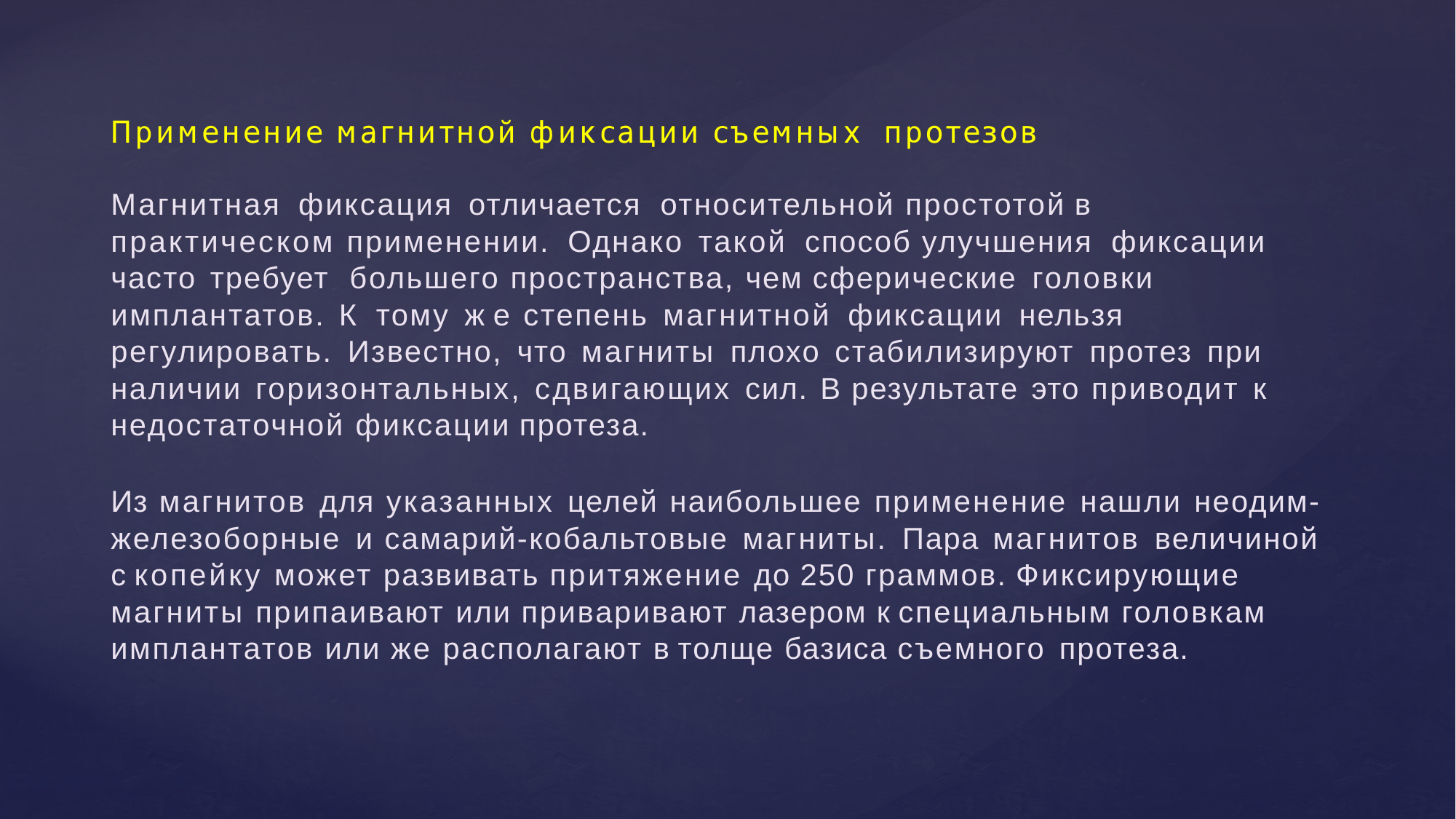

Применение магнитной фиксации съемных протезов

Магнитная	фиксация отличается	относительной простотой в
практическом применении. Однако такой	способ улучшения фиксации
часто требует	большего пространства, чем сферические головки
имплантатов. К	тому ж е	степень магнитной	фиксации	нельзя
регулировать. Известно, что магниты плохо стабилизируют протез при  наличии горизонтальных, сдвигающих сил. В результате это приводит к  недостаточной фиксации протеза.

Из магнитов для указанных целей наибольшее применение нашли неодим-  железоборные и самарий-кобальтовые магниты. Пара магнитов величиной  с копейку может развивать притяжение до 250 граммов. Фиксирующие
магниты припаивают или приваривают лазером к специальным головкам
имплантатов или же располагают в толще базиса съемного протеза.